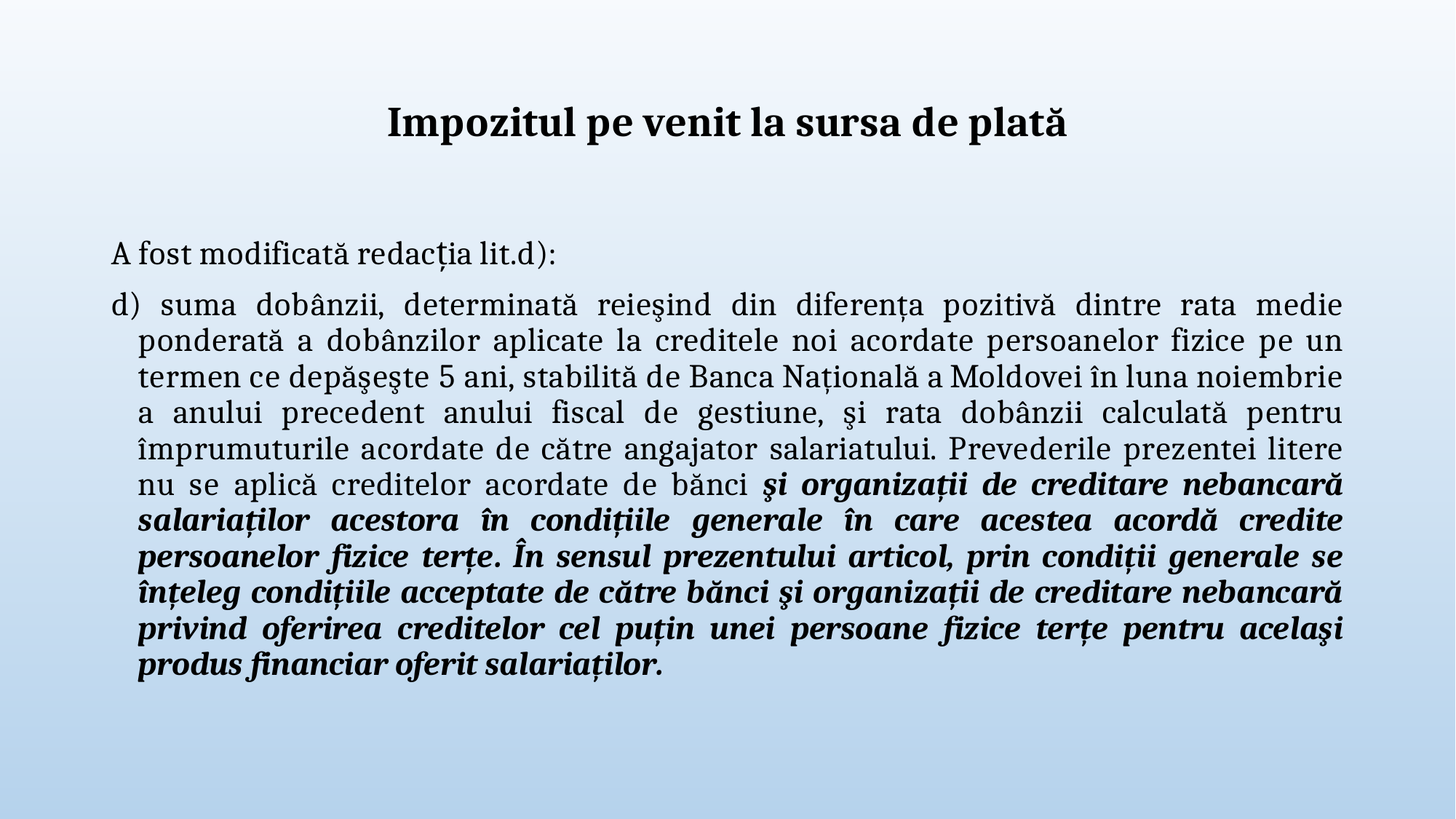

# Impozitul pe venit la sursa de plată
A fost modificată redacția lit.d):
d) suma dobânzii, determinată reieşind din diferenţa pozitivă dintre rata medie ponderată a dobânzilor aplicate la creditele noi acordate persoanelor fizice pe un termen ce depăşeşte 5 ani, stabilită de Banca Naţională a Moldovei în luna noiembrie a anului precedent anului fiscal de gestiune, şi rata dobânzii calculată pentru împrumuturile acordate de către angajator salariatului. Prevederile prezentei litere nu se aplică creditelor acordate de bănci şi organizaţii de creditare nebancară salariaţilor acestora în condiţiile generale în care acestea acordă credite persoanelor fizice terţe. În sensul prezentului articol, prin condiţii generale se înţeleg condiţiile acceptate de către bănci şi organizaţii de creditare nebancară privind oferirea creditelor cel puţin unei persoane fizice terţe pentru acelaşi produs financiar oferit salariaţilor.